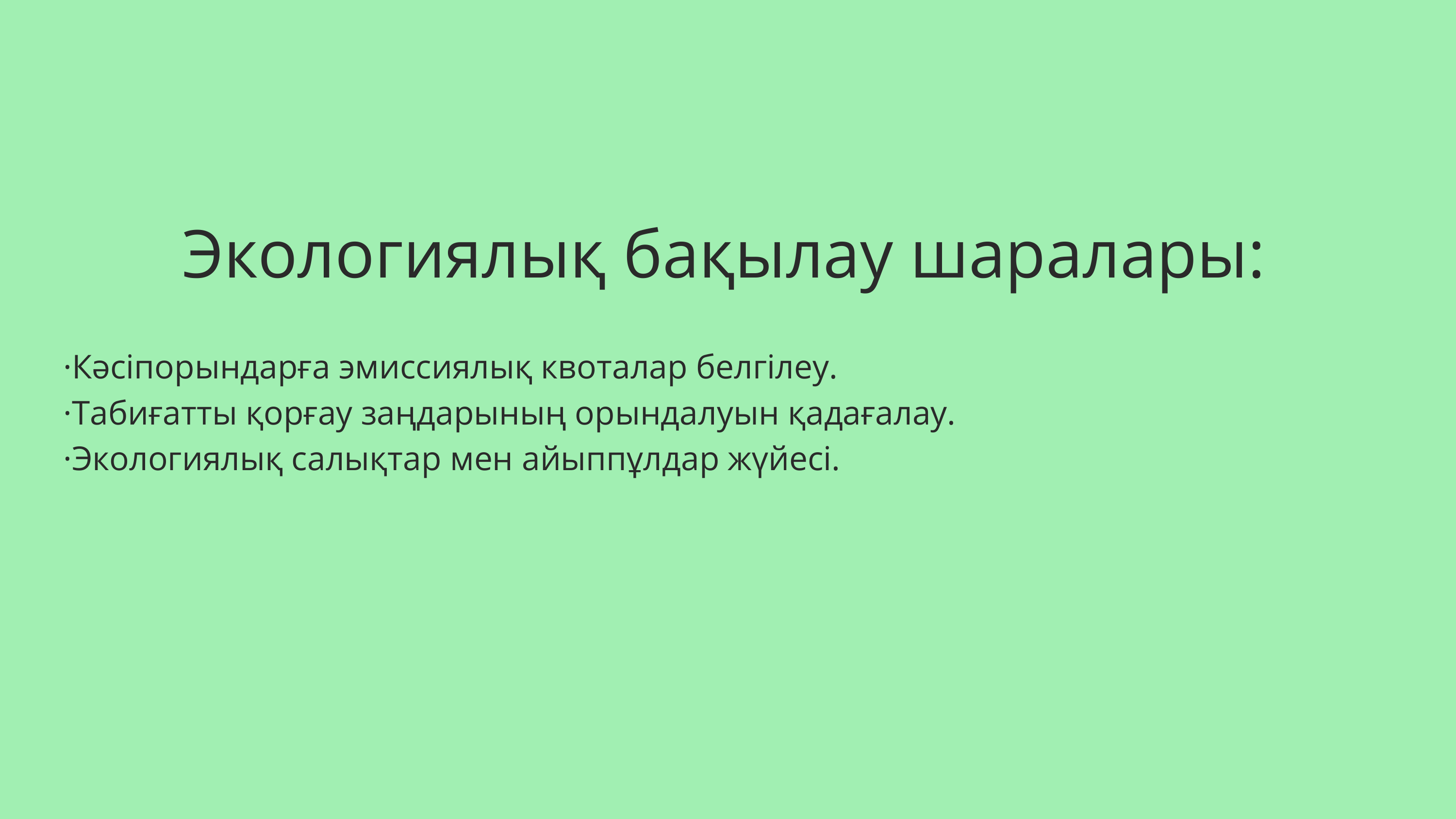

Экологиялық бақылау шаралары:

 ·Кәсіпорындарға эмиссиялық квоталар белгілеу.
 ·Табиғатты қорғау заңдарының орындалуын қадағалау.
 ·Экологиялық салықтар мен айыппұлдар жүйесі.